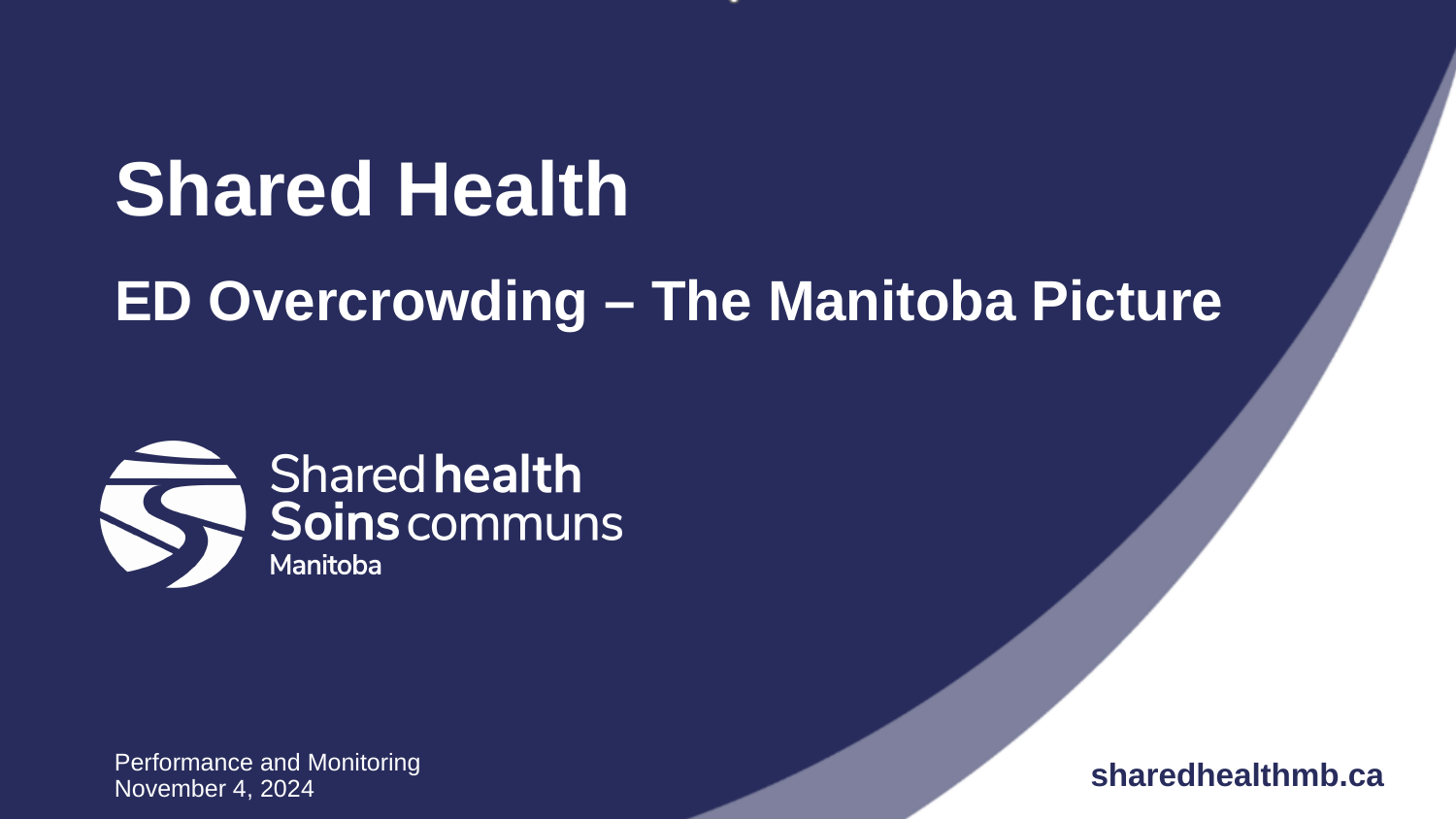

# Shared Health ED Overcrowding – The Manitoba Picture
Performance and Monitoring November 4, 2024
sharedhealthmb.ca